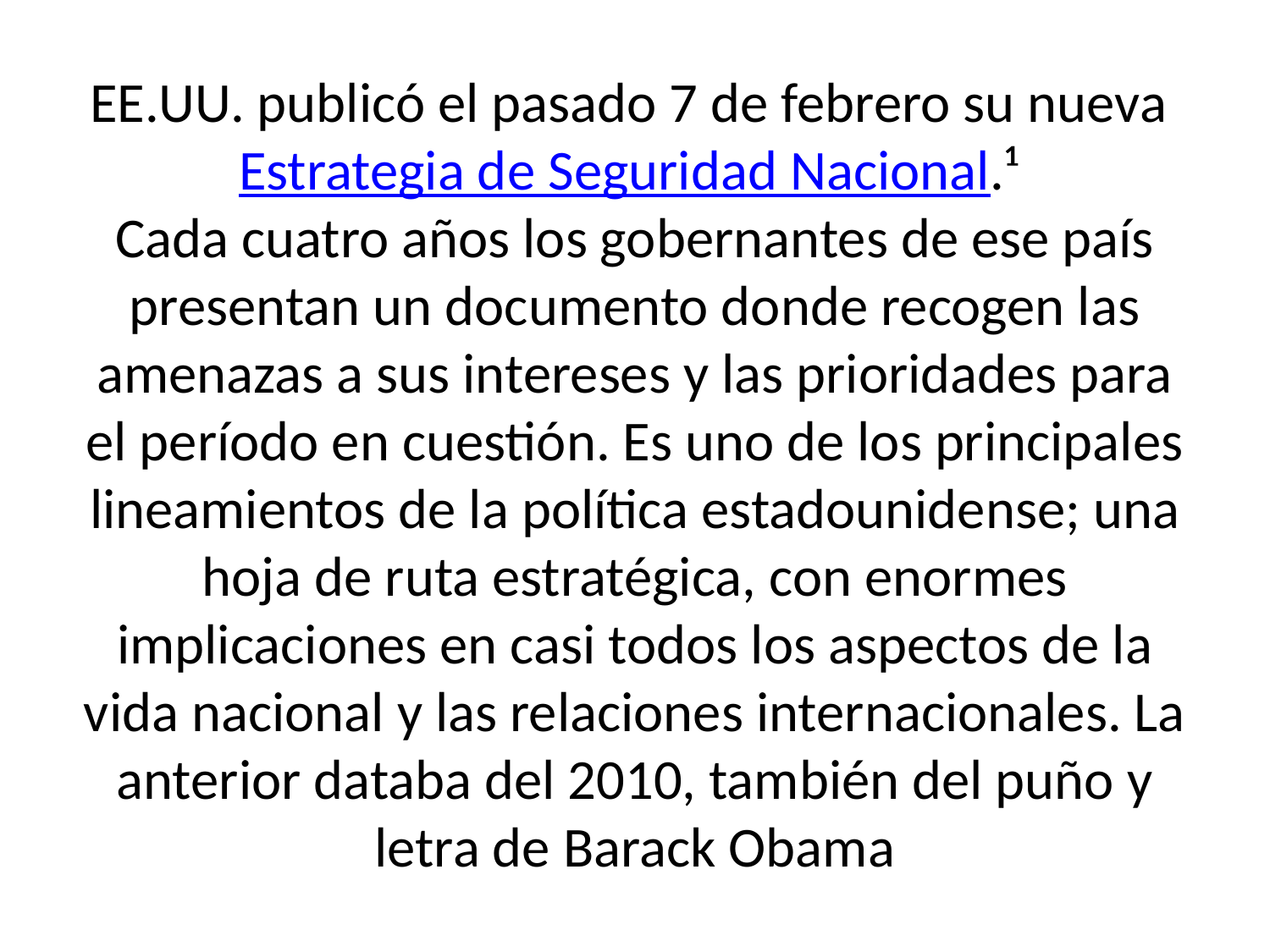

# EE.UU. publicó el pasado 7 de febrero su nueva Estrategia de Seguridad Nacional.¹ Cada cuatro años los gobernantes de ese país presentan un documento donde recogen las amenazas a sus intereses y las prioridades para el período en cuestión. Es uno de los principales lineamientos de la política estadounidense; una hoja de ruta estratégica, con enormes implicaciones en casi todos los aspectos de la vida nacional y las relaciones internacionales. La anterior databa del 2010, también del puño y letra de Barack Obama